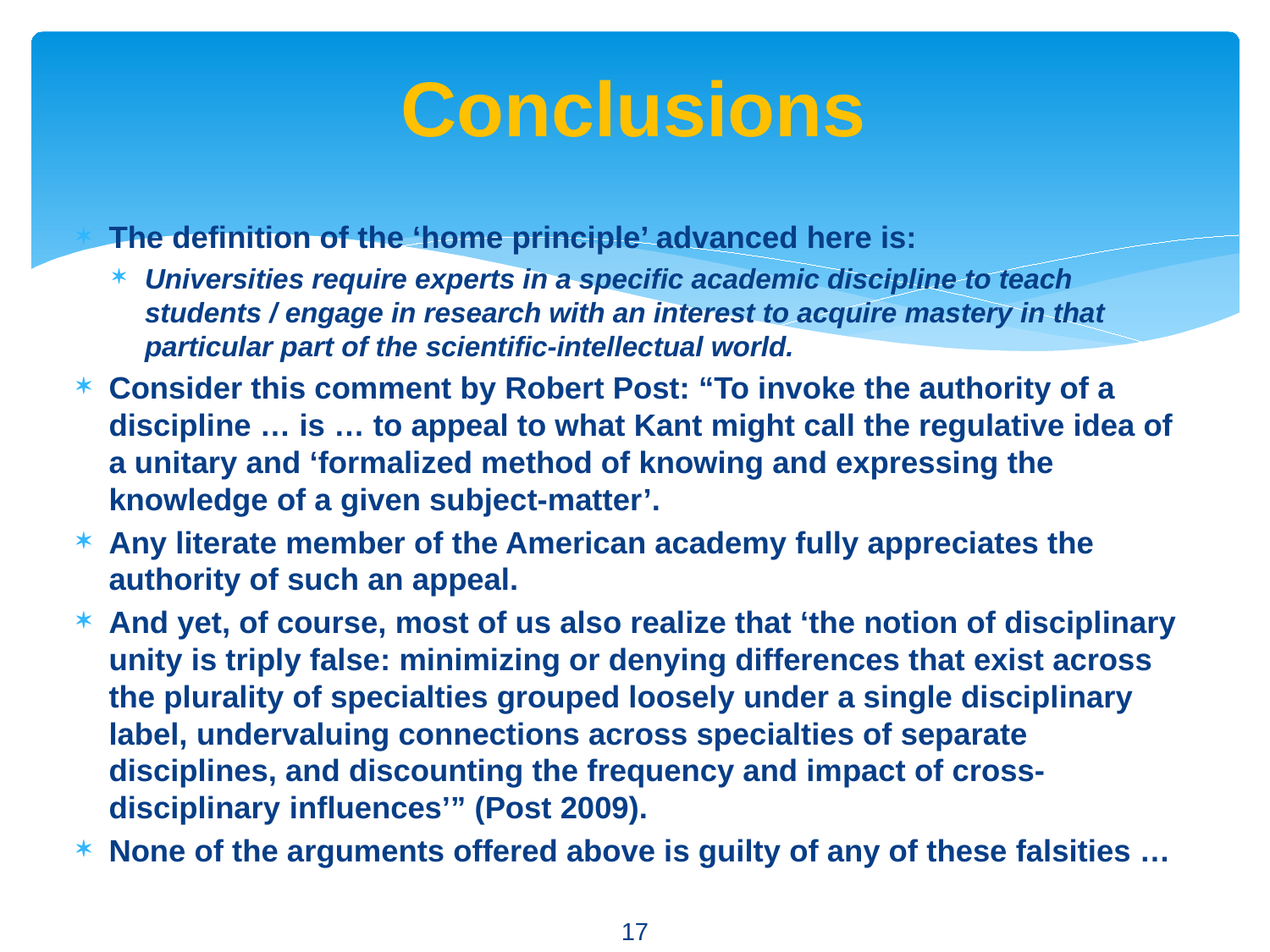

# Conclusions
The definition of the ‘home principle’ advanced here is:
Universities require experts in a specific academic discipline to teach  students / engage in research with an interest to acquire mastery in that particular part of the scientific-intellectual world.
Consider this comment by Robert Post: “To invoke the authority of a discipline … is … to appeal to what Kant might call the regulative idea of a unitary and ‘formalized method of knowing and expressing the knowledge of a given subject-matter’.
Any literate member of the American academy fully appreciates the authority of such an appeal.
And yet, of course, most of us also realize that ‘the notion of disciplinary unity is triply false: minimizing or denying differences that exist across the plurality of specialties grouped loosely under a single disciplinary label, undervaluing connections across specialties of separate disciplines, and discounting the frequency and impact of cross-disciplinary influences’” (Post 2009).
None of the arguments offered above is guilty of any of these falsities …

17